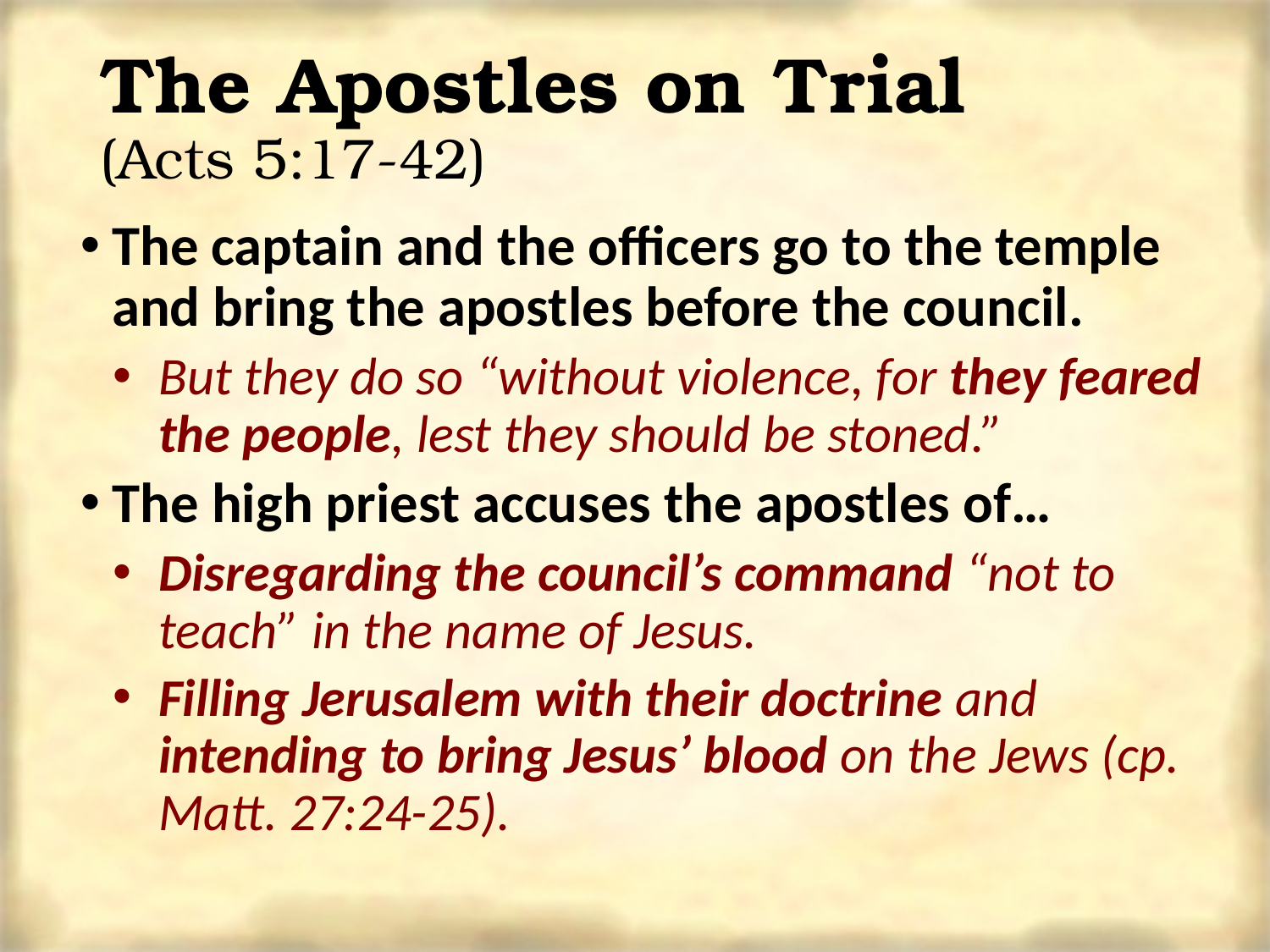

# The Apostles on Trial (Acts 5:17-42)
The captain and the officers go to the temple and bring the apostles before the council.
But they do so “without violence, for they feared the people, lest they should be stoned.”
The high priest accuses the apostles of…
Disregarding the council’s command “not to teach” in the name of Jesus.
Filling Jerusalem with their doctrine and intending to bring Jesus’ blood on the Jews (cp. Matt. 27:24-25).